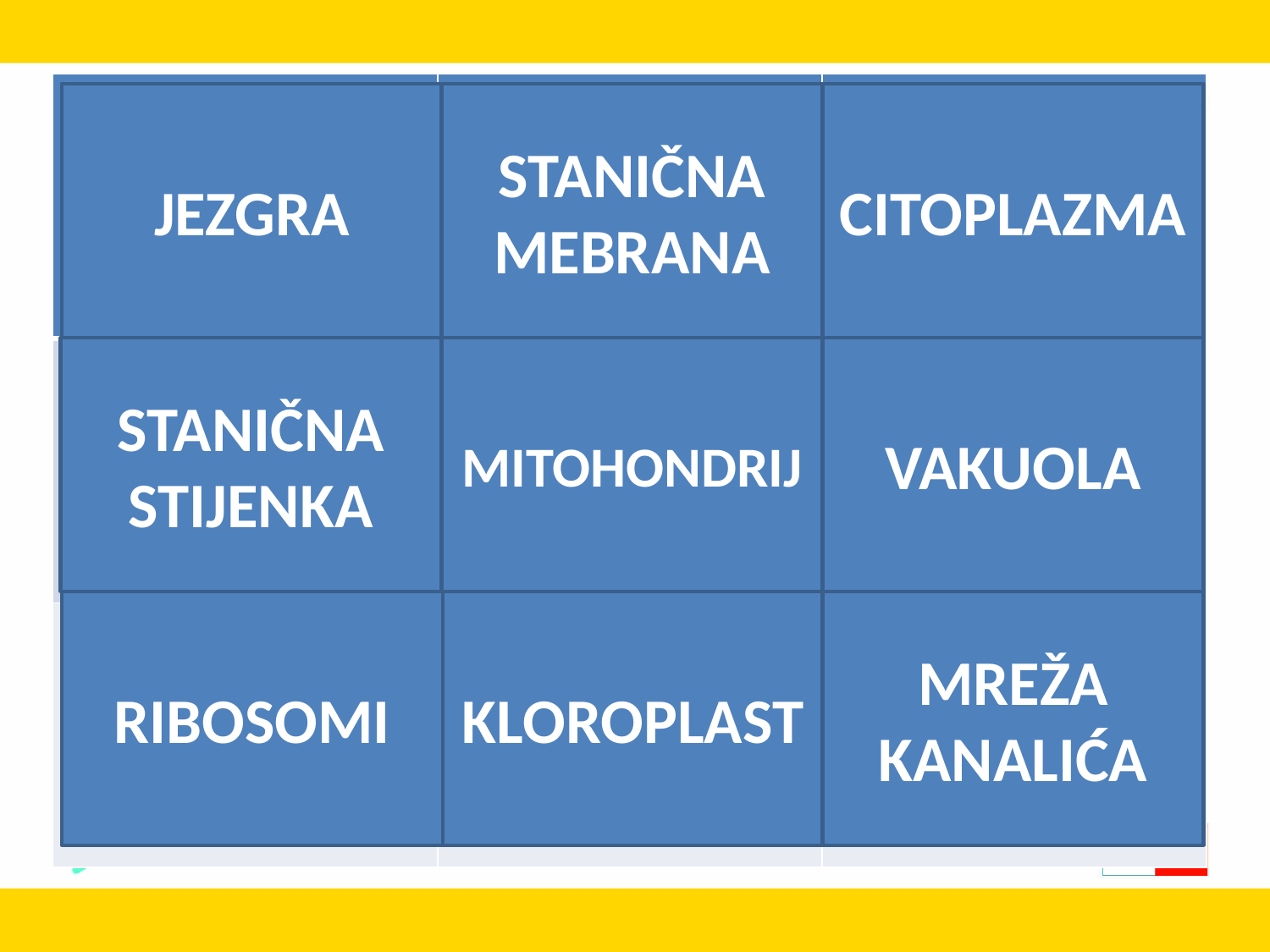

| Tjelešce koje u sebi sadrži nasljednu tvar stanice. Upravljački je centar. | Ovojnica koja okružuje stanicu i odvaja njenu unutrašnjost od okoline. | Tvar nalik želatini. Ispunjava unutrašnjost stanice. U njoj su otopljene brojne tvari i smještena stanična tjelešca. |
| --- | --- | --- |
| Čvrsta ovojnica građena od celuloza. Javlja se kod biljnih stanica kojima daje pravilan oblik. | Duguljasto tjelešce u kojem se odvija proces oslobađanja energije (stanično disanje). | Tjelešce nalik mjehuriću. Služi kao spremište tvari. |
| Malena tjelešca u kojima se proizvode bjelančevine. | Tjelešce koje sadrži biljne boje. Najčešće su zeleni (boja klorofil). Omogućava proces fotosinteze u biljnim stanicama. | Membranski sustav kanalića koji osigurava brzi prijenos tvari unutar stanice |
JEZGRA
STANIČNA MEBRANA
CITOPLAZMA
STANIČNA STIJENKA
MITOHONDRIJ
VAKUOLA
RIBOSOMI
KLOROPLAST
MREŽA
KANALIĆA